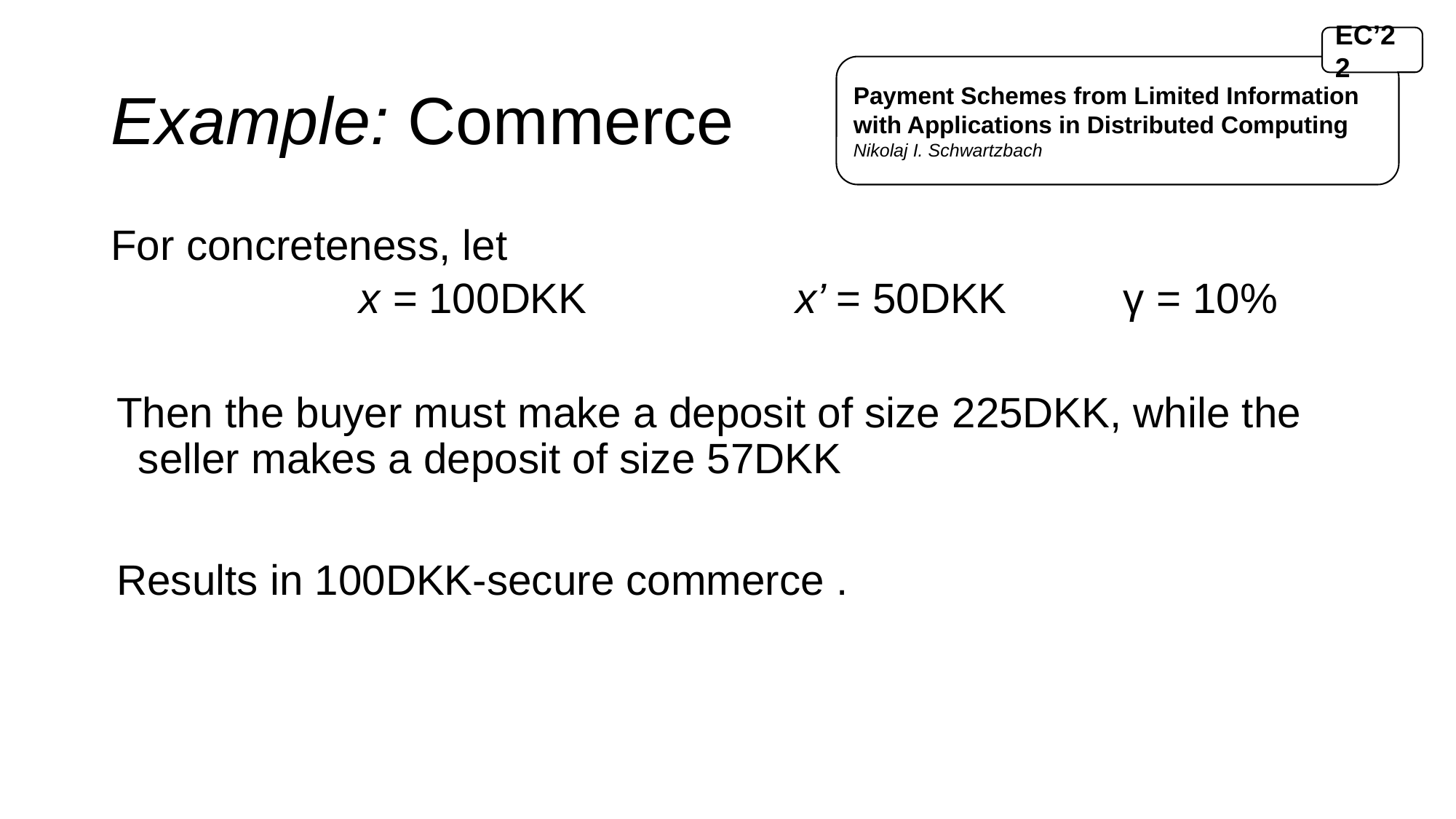

EC’22
# Example: Commerce
Payment Schemes from Limited Information with Applications in Distributed Computing
Nikolaj I. Schwartzbach
For concreteness, let
		x = 100DKK		x’ = 50DKK		γ = 10%

Then the buyer must make a deposit of size 225DKK, while the seller makes a deposit of size 57DKK

Results in 100DKK-secure commerce .